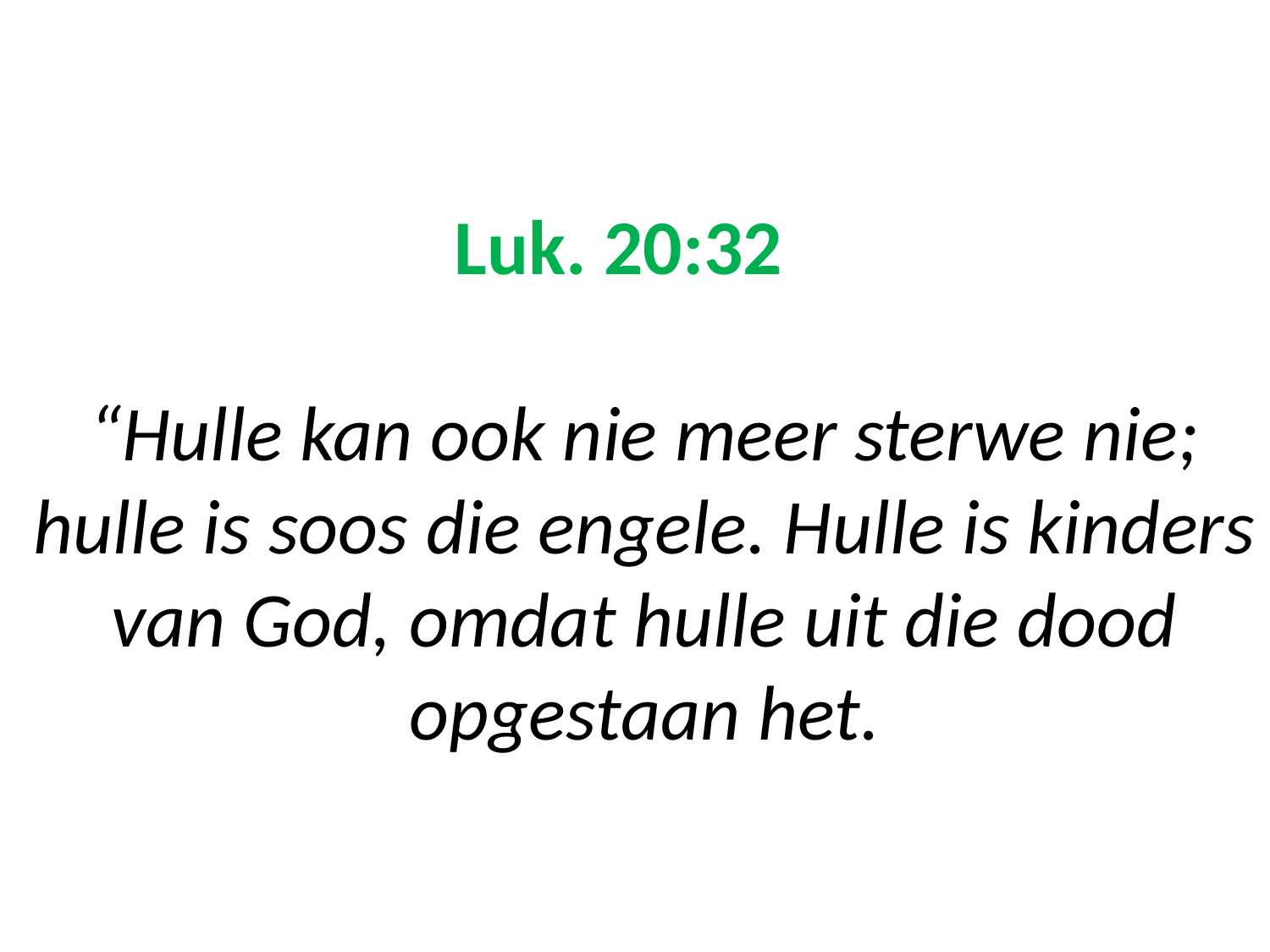

# Luk. 20:32 “Hulle kan ook nie meer sterwe nie; hulle is soos die engele. Hulle is kinders van God, omdat hulle uit die dood opgestaan het.